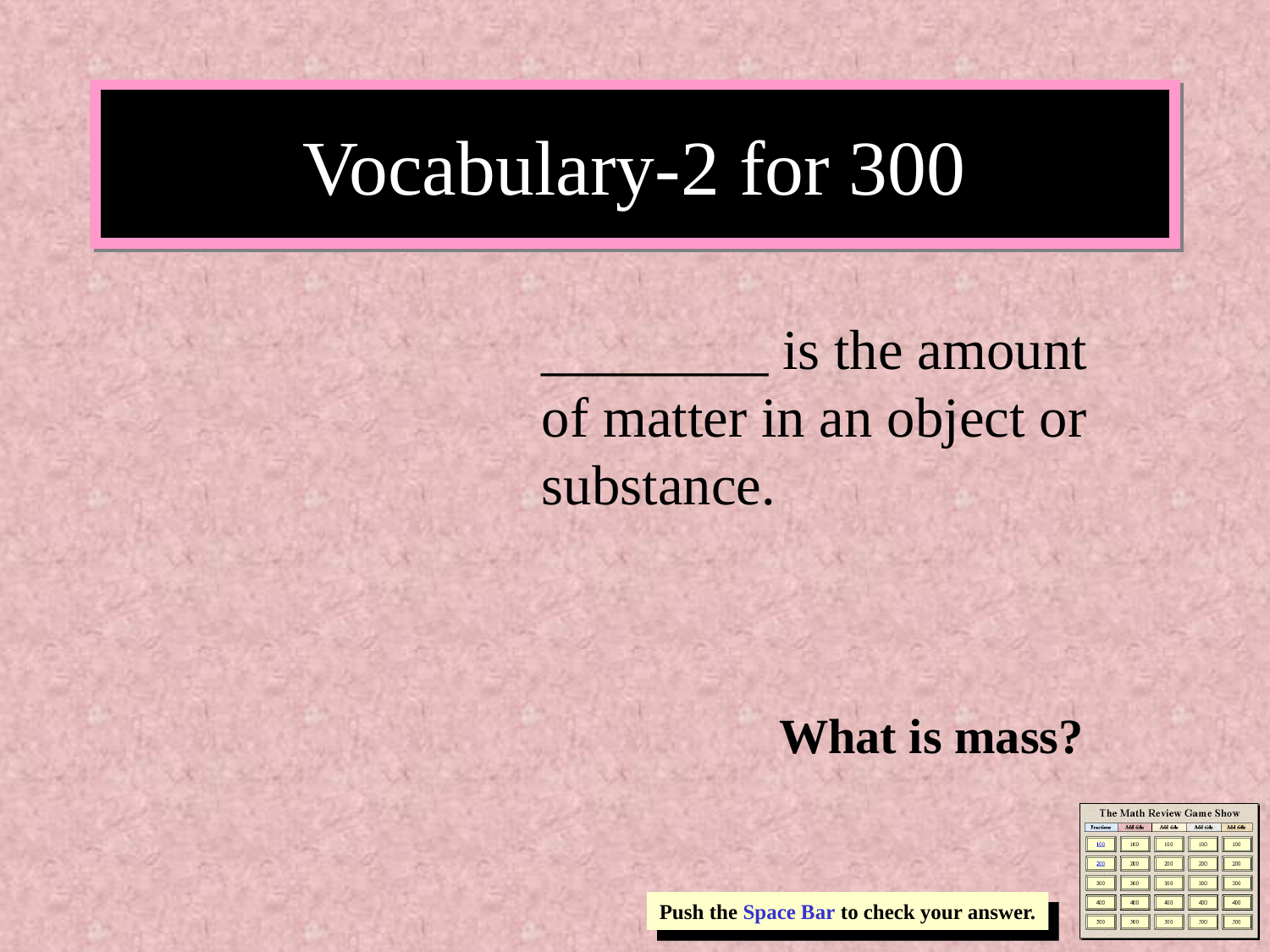

# Vocabulary-2 for 300
________ is the amount of matter in an object or substance.
What is mass?
Push the Space Bar to check your answer.